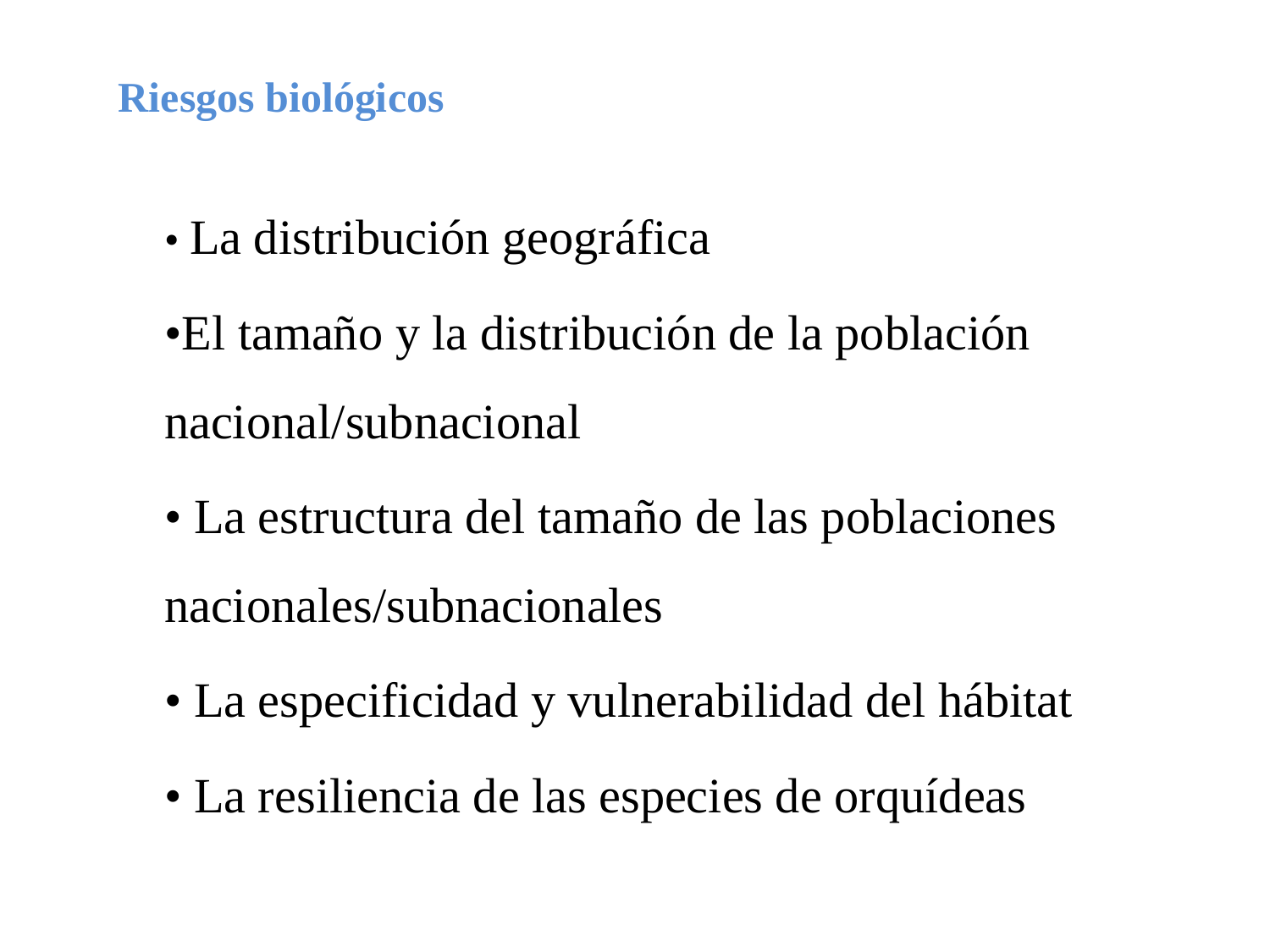

Riesgos biológicos
• La distribución geográfica
•El tamaño y la distribución de la población nacional/subnacional
• La estructura del tamaño de las poblaciones nacionales/subnacionales
• La especificidad y vulnerabilidad del hábitat
• La resiliencia de las especies de orquídeas